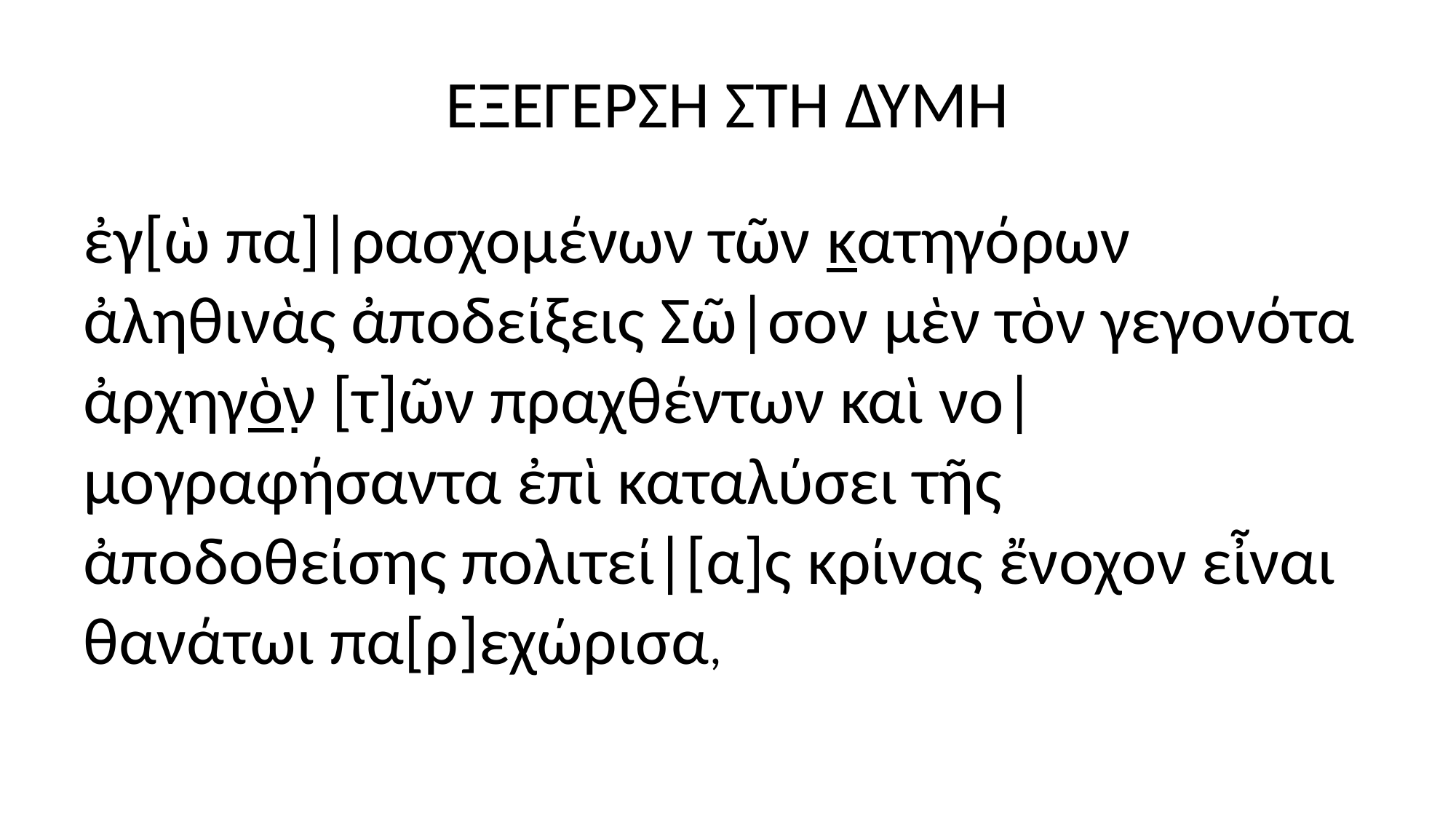

# ΕΞΕΓΕΡΣΗ ΣΤΗ ΔΥΜΗ
ἐγ[ὼ πα]|ρασχομένων τῶν κατηγόρων ἀληθινὰς ἀποδείξεις Σῶ|σον μὲν τὸν γεγονότα ἀρχηγὸν̣ [τ]ῶν πραχθέντων καὶ νο| μογραφήσαντα ἐπὶ καταλύσει τῆς ἀποδοθείσης πολιτεί|[α]ς κρίνας ἔνοχον εἶναι θανάτωι πα[ρ]εχώρισα,